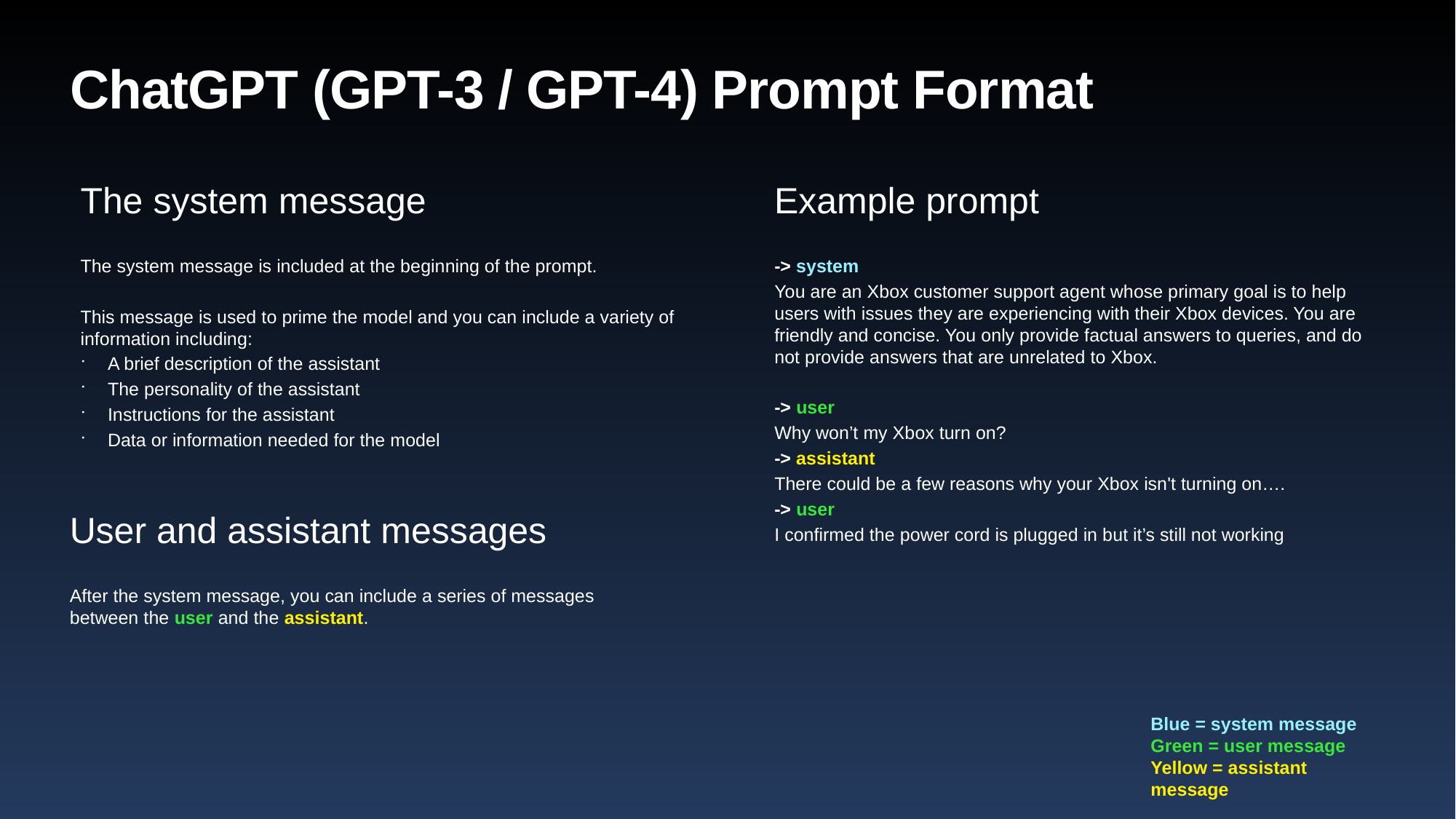

ChatGPT (GPT-3 / GPT-4) Prompt Format
The system message
Example prompt
The system message is included at the beginning of the prompt.

This message is used to prime the model and you can include a variety of information including:
A brief description of the assistant
The personality of the assistant
Instructions for the assistant
Data or information needed for the model
-> system
You are an Xbox customer support agent whose primary goal is to help users with issues they are experiencing with their Xbox devices. You are friendly and concise. You only provide factual answers to queries, and do not provide answers that are unrelated to Xbox.

-> user
Why won’t my Xbox turn on?
-> assistant
There could be a few reasons why your Xbox isn't turning on….
-> user
I confirmed the power cord is plugged in but it’s still not working
User and assistant messages
After the system message, you can include a series of messages
between the user and the assistant.

Blue = system message
Green = user message
Yellow = assistant message